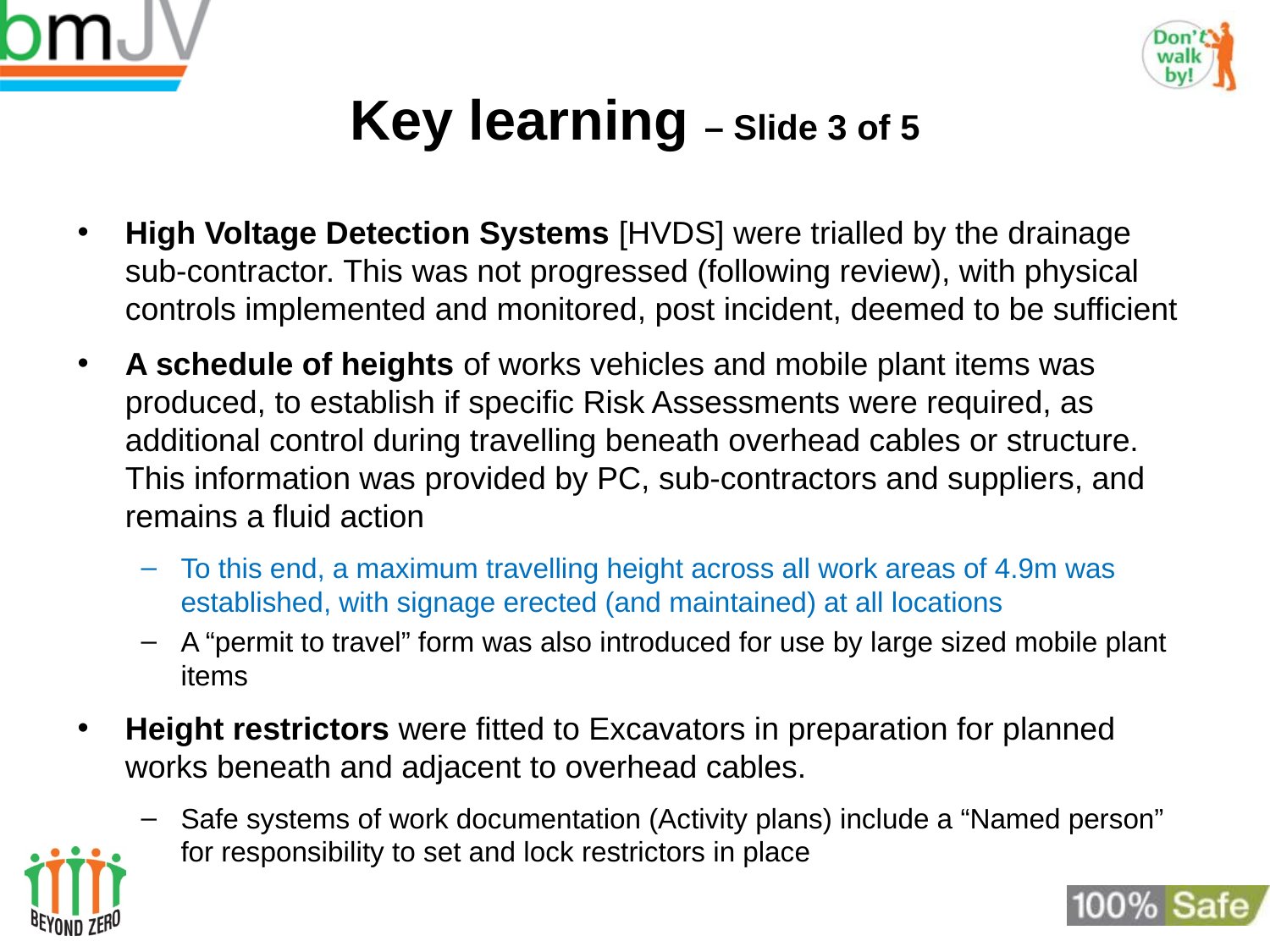

# Key learning – Slide 3 of 5
High Voltage Detection Systems [HVDS] were trialled by the drainage sub-contractor. This was not progressed (following review), with physical controls implemented and monitored, post incident, deemed to be sufficient
A schedule of heights of works vehicles and mobile plant items was produced, to establish if specific Risk Assessments were required, as additional control during travelling beneath overhead cables or structure. This information was provided by PC, sub-contractors and suppliers, and remains a fluid action
To this end, a maximum travelling height across all work areas of 4.9m was established, with signage erected (and maintained) at all locations
A “permit to travel” form was also introduced for use by large sized mobile plant items
Height restrictors were fitted to Excavators in preparation for planned works beneath and adjacent to overhead cables.
Safe systems of work documentation (Activity plans) include a “Named person” for responsibility to set and lock restrictors in place